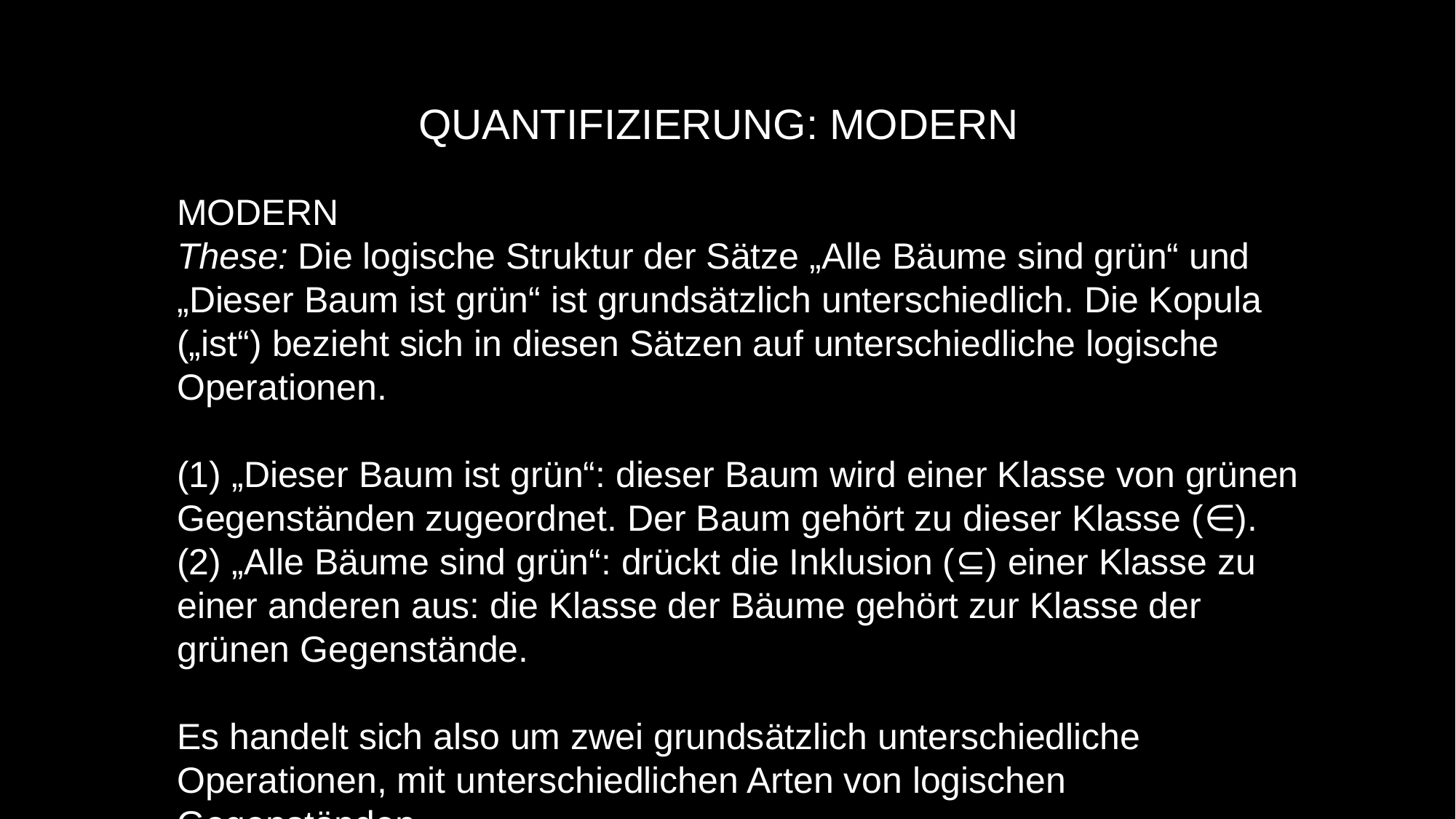

Quantifizierung: modern
modern
These: Die logische Struktur der Sätze „Alle Bäume sind grün“ und
„Dieser Baum ist grün“ ist grundsätzlich unterschiedlich. Die Kopula („ist“) bezieht sich in diesen Sätzen auf unterschiedliche logische Operationen.

(1) „Dieser Baum ist grün“: dieser Baum wird einer Klasse von grünen Gegenständen zugeordnet. Der Baum gehört zu dieser Klasse (∈).
(2) „Alle Bäume sind grün“: drückt die Inklusion (⊆) einer Klasse zu einer anderen aus: die Klasse der Bäume gehört zur Klasse der grünen Gegenstände.

Es handelt sich also um zwei grundsätzlich unterschiedliche Operationen, mit unterschiedlichen Arten von logischen Gegenständen.